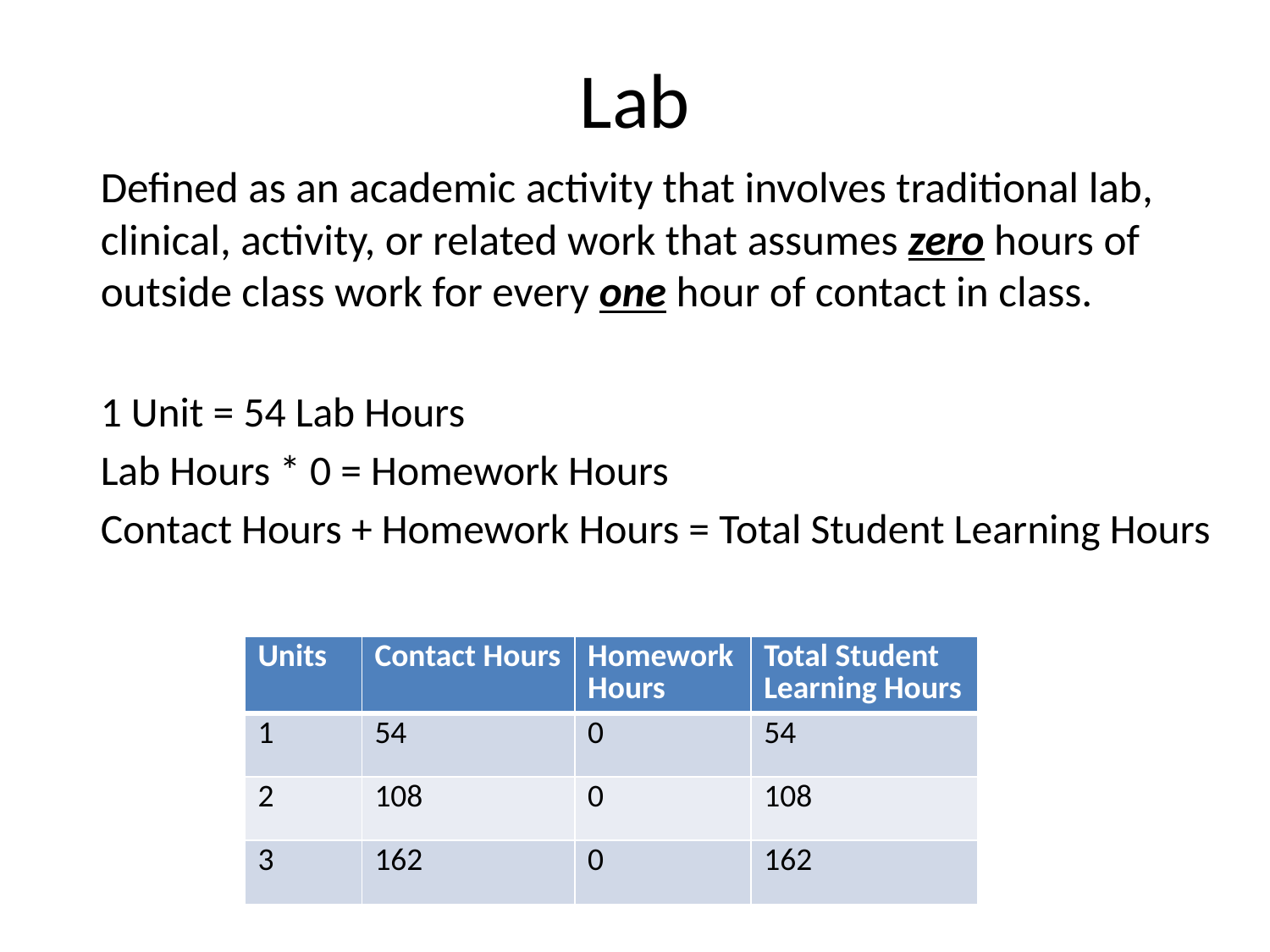

# Lab
Defined as an academic activity that involves traditional lab, clinical, activity, or related work that assumes zero hours of outside class work for every one hour of contact in class.

1 Unit = 54 Lab Hours
Lab Hours * 0 = Homework Hours
Contact Hours + Homework Hours = Total Student Learning Hours

| Units | Contact Hours | Homework Hours | Total Student Learning Hours |
| --- | --- | --- | --- |
| 1 | 54 | 0 | 54 |
| 2 | 108 | 0 | 108 |
| 3 | 162 | 0 | 162 |